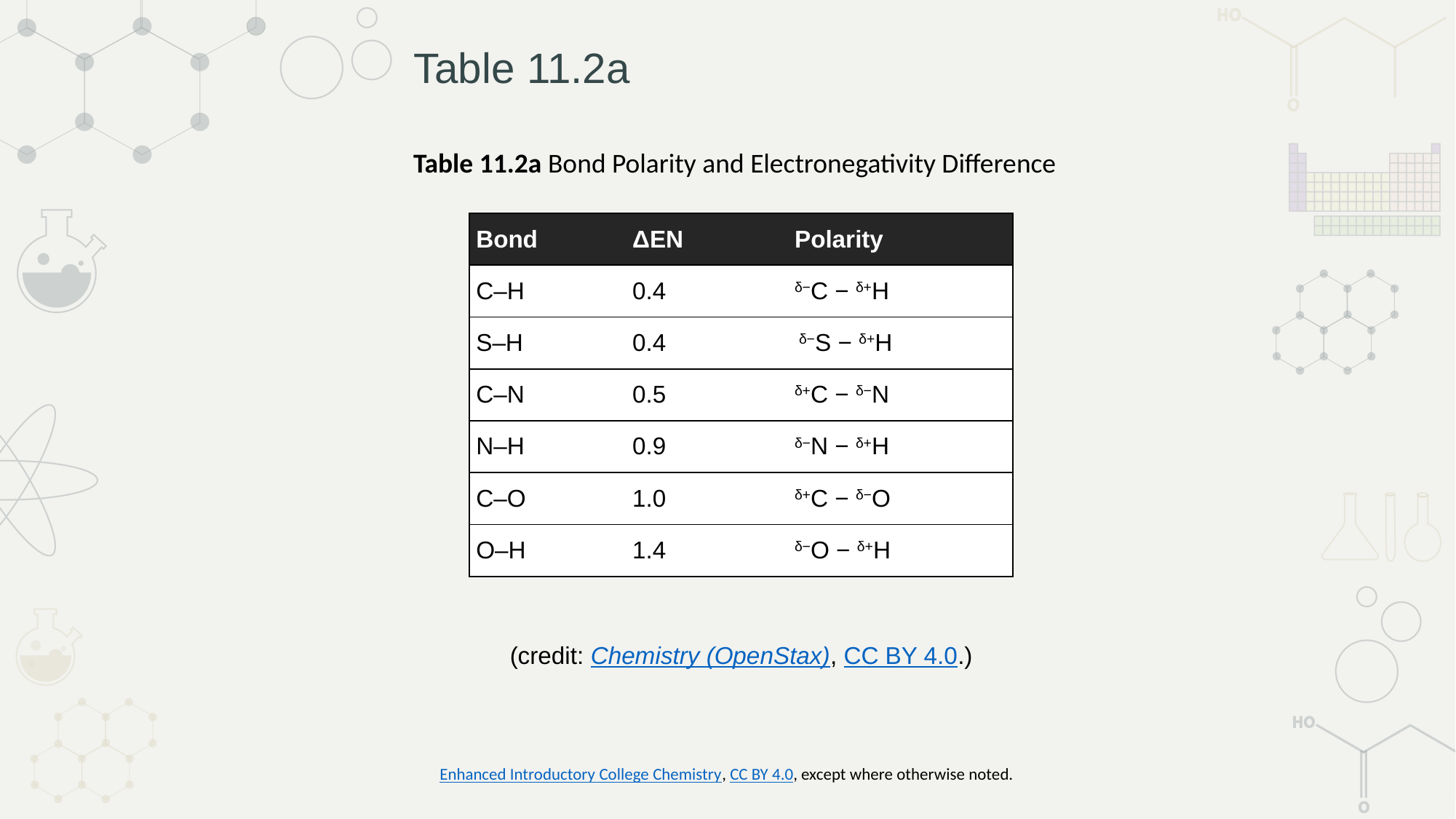

# Table 11.2a
Table 11.2a Bond Polarity and Electronegativity Difference
| Bond | ΔEN | Polarity |
| --- | --- | --- |
| C–H | 0.4 | δ−C − δ+H |
| S–H | 0.4 | δ−S − δ+H |
| C–N | 0.5 | δ+C − δ−N |
| N–H | 0.9 | δ−N − δ+H |
| C–O | 1.0 | δ+C − δ−O |
| O–H | 1.4 | δ−O − δ+H |
(credit: Chemistry (OpenStax), CC BY 4.0.)